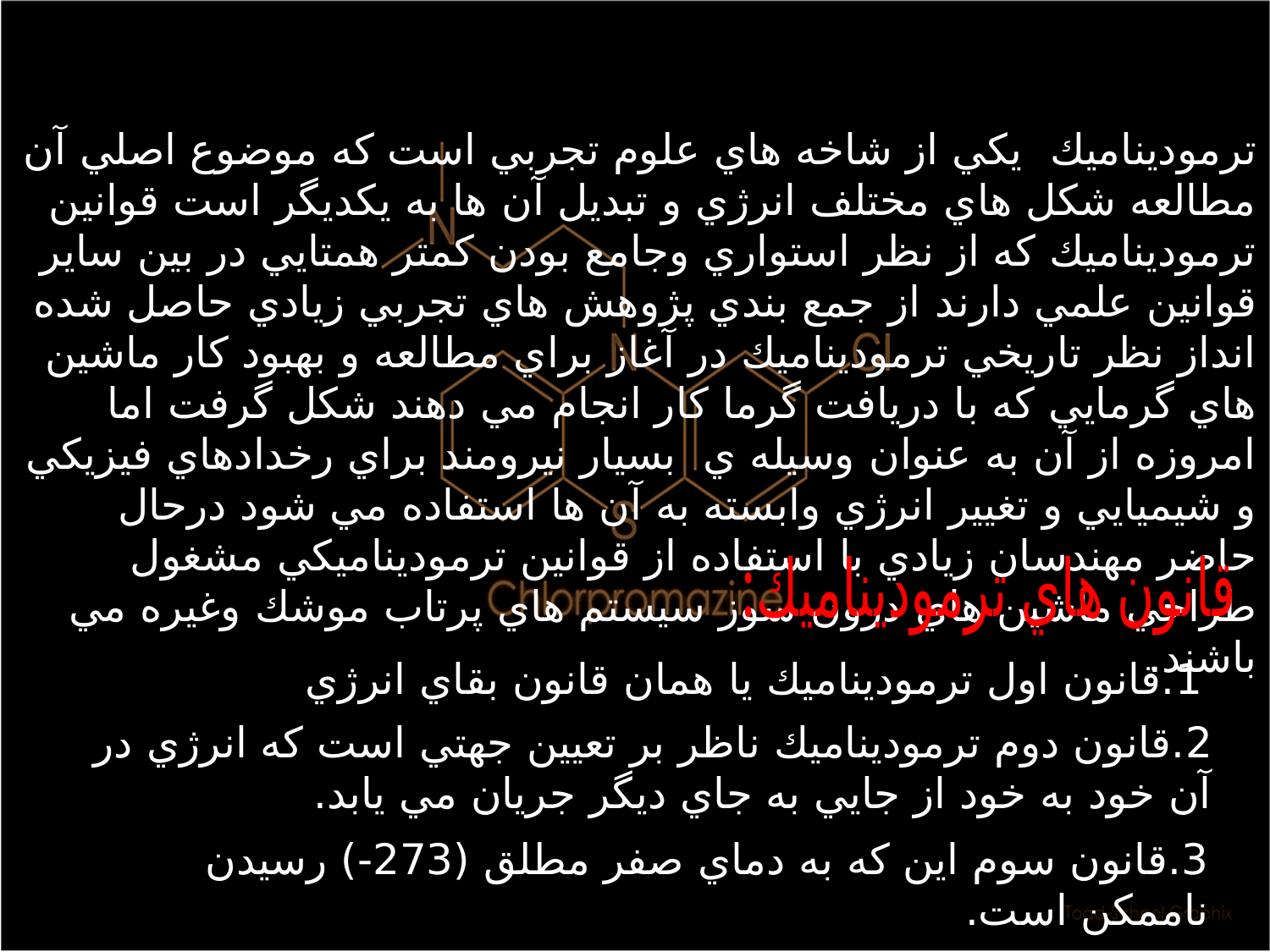

ترموديناميك شيميايي:
ترموديناميك  يكي از شاخه هاي علوم تجربي است كه موضوع اصلي آن مطالعه شكل هاي مختلف انرژي و تبديل آن ها به يكديگر است قوانين ترموديناميك كه از نظر استواري وجامع بودن كمتر همتايي در بين ساير قوانين علمي دارند از جمع بندي پژوهش هاي تجربي زيادي حاصل شده انداز نظر تاريخي ترموديناميك در آغاز براي مطالعه و بهبود كار ماشين هاي گرمايي كه با دريافت گرما كار انجام مي دهند شكل گرفت اما امروزه از آن به عنوان وسيله ي  بسيار نيرومند براي رخدادهاي فيزيكي و شيميايي و تغيير انرژي وابسته به آن ها استفاده مي شود درحال حاضر مهندسان زيادي با استفاده از قوانين ترموديناميكي مشغول طراحي ماشين هاي درون سوز سيستم هاي پرتاب موشك وغيره مي باشند.
قانون هاي ترموديناميك:
1.قانون اول ترموديناميك يا همان قانون بقاي انرژي
2.قانون دوم ترموديناميك ناظر بر تعيين جهتي است كه انرژي در آن خود به خود از جايي به جاي ديگر جريان مي يابد.

3.قانون سوم اين كه به دماي صفر مطلق (273-) رسيدن ناممكن است.